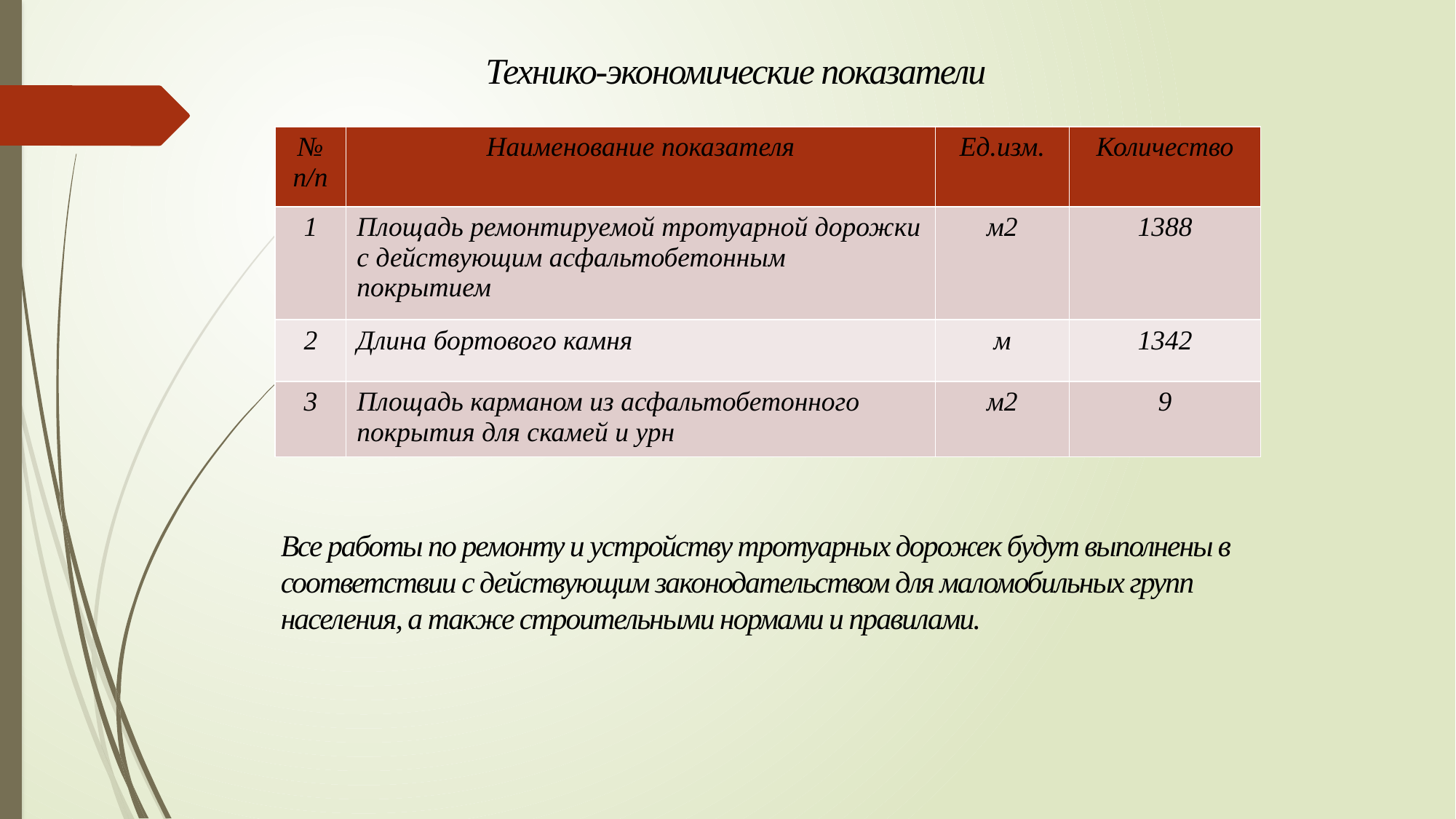

Технико-экономические показатели
| № п/п | Наименование показателя | Ед.изм. | Количество |
| --- | --- | --- | --- |
| 1 | Площадь ремонтируемой тротуарной дорожки с действующим асфальтобетонным покрытием | м2 | 1388 |
| 2 | Длина бортового камня | м | 1342 |
| 3 | Площадь карманом из асфальтобетонного покрытия для скамей и урн | м2 | 9 |
Все работы по ремонту и устройству тротуарных дорожек будут выполнены в соответствии с действующим законодательством для маломобильных групп населения, а также строительными нормами и правилами.